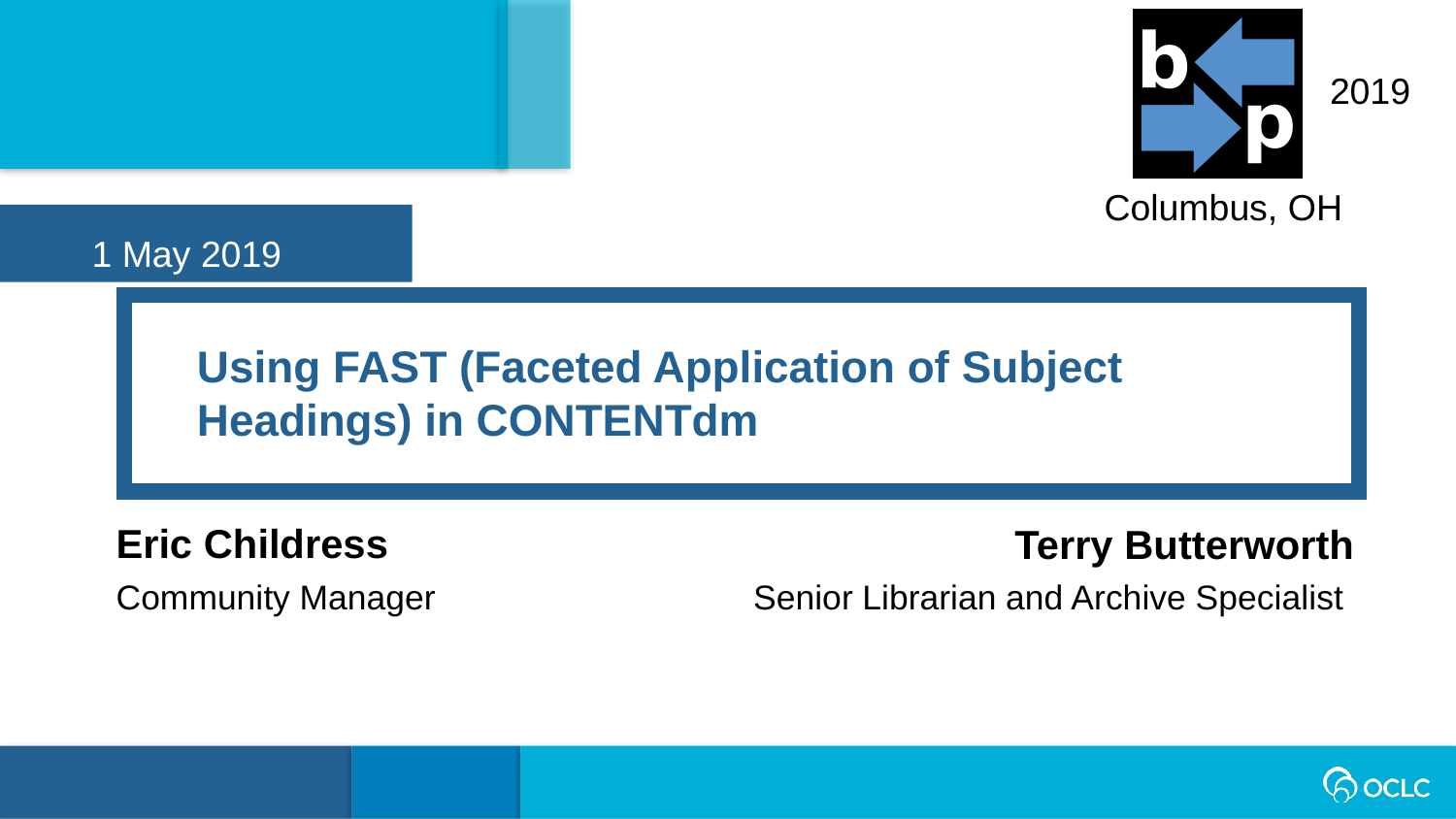

2019
Columbus, OH
1 May 2019
Using FAST (Faceted Application of Subject Headings) in CONTENTdm
Eric Childress
Terry Butterworth
Community Manager
Senior Librarian and Archive Specialist